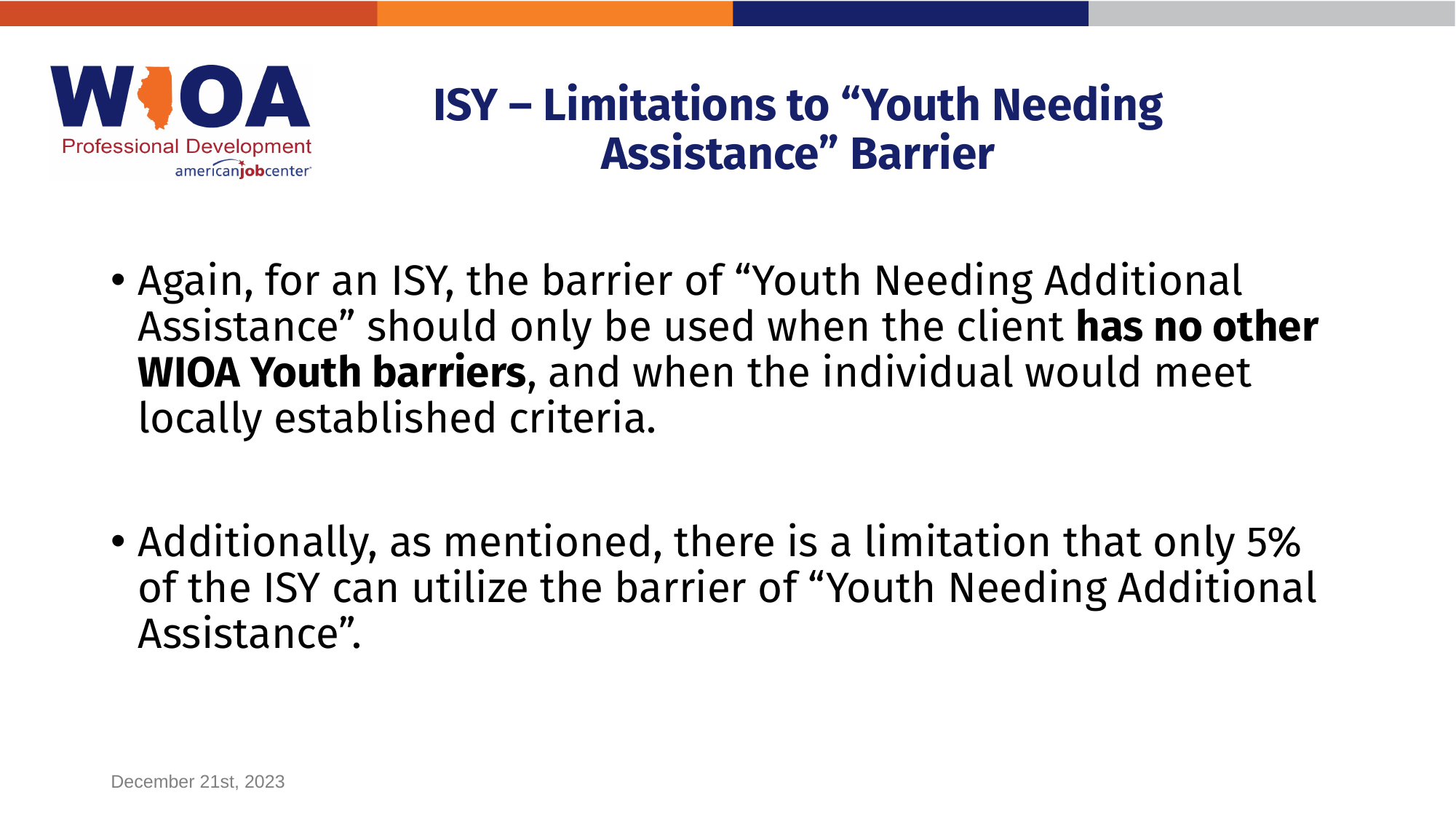

# ISY – Limitations to “Youth Needing Assistance” Barrier
Again, for an ISY, the barrier of “Youth Needing Additional Assistance” should only be used when the client has no other WIOA Youth barriers, and when the individual would meet locally established criteria.

Additionally, as mentioned, there is a limitation that only 5% of the ISY can utilize the barrier of “Youth Needing Additional Assistance”.

December 21st, 2023